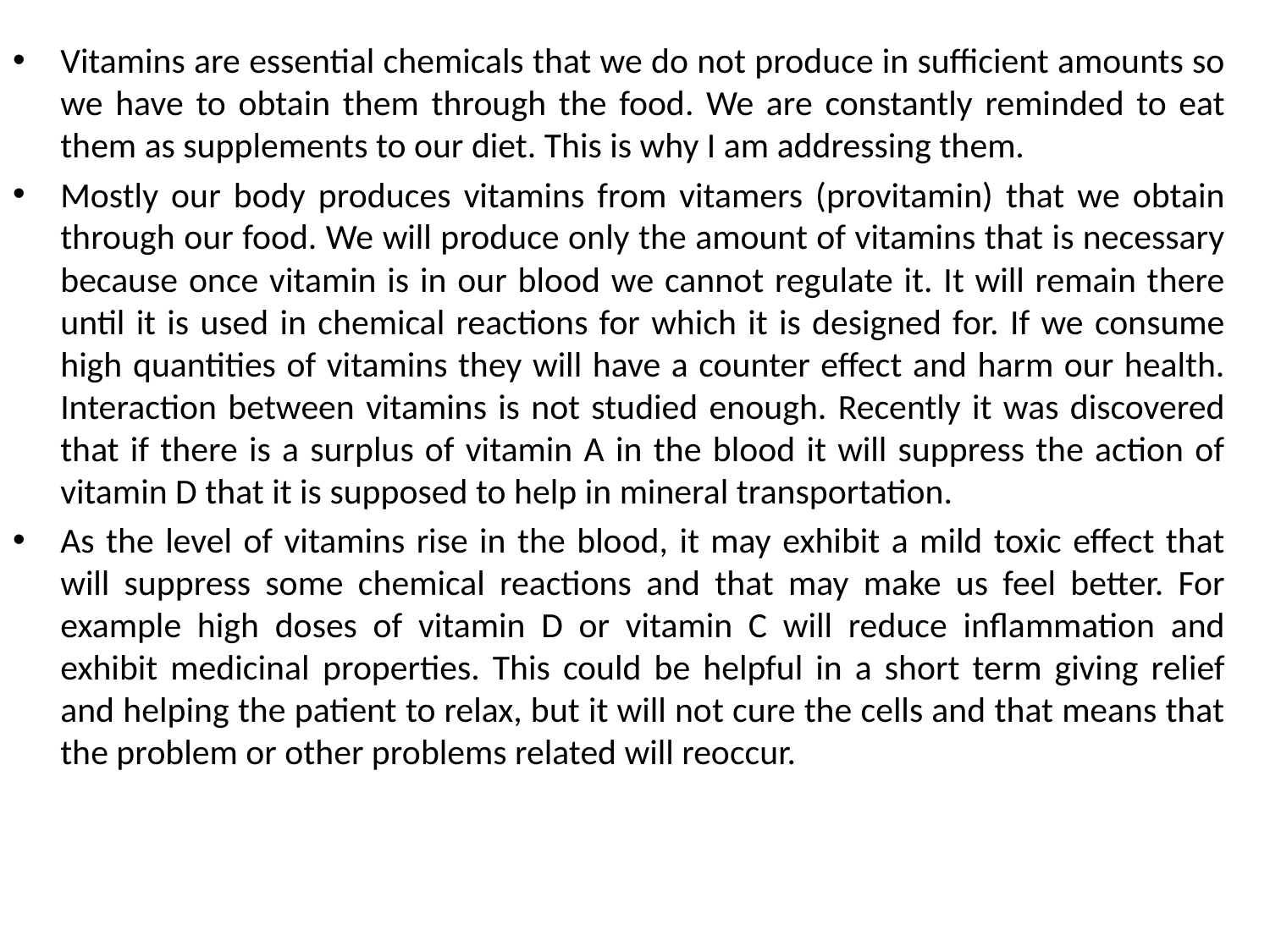

Vitamins are essential chemicals that we do not produce in sufficient amounts so we have to obtain them through the food. We are constantly reminded to eat them as supplements to our diet. This is why I am addressing them.
Mostly our body produces vitamins from vitamers (provitamin) that we obtain through our food. We will produce only the amount of vitamins that is necessary because once vitamin is in our blood we cannot regulate it. It will remain there until it is used in chemical reactions for which it is designed for. If we consume high quantities of vitamins they will have a counter effect and harm our health. Interaction between vitamins is not studied enough. Recently it was discovered that if there is a surplus of vitamin A in the blood it will suppress the action of vitamin D that it is supposed to help in mineral transportation.
As the level of vitamins rise in the blood, it may exhibit a mild toxic effect that will suppress some chemical reactions and that may make us feel better. For example high doses of vitamin D or vitamin C will reduce inflammation and exhibit medicinal properties. This could be helpful in a short term giving relief and helping the patient to relax, but it will not cure the cells and that means that the problem or other problems related will reoccur.